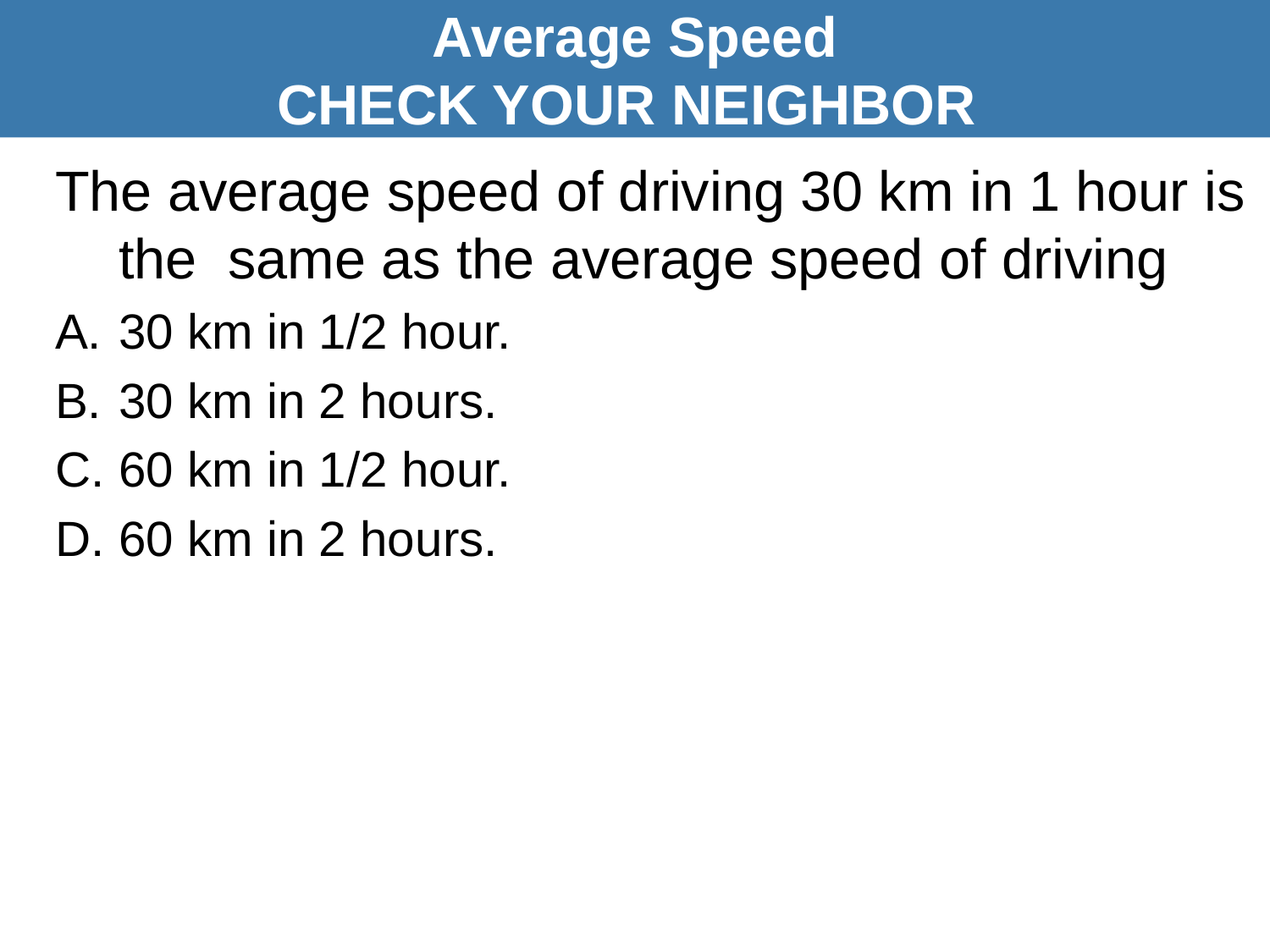

Average Speed
CHECK YOUR NEIGHBOR
The average speed of driving 30 km in 1 hour is the  same as the average speed of driving
30 km in 1/2 hour.
30 km in 2 hours.
60 km in 1/2 hour.
60 km in 2 hours.